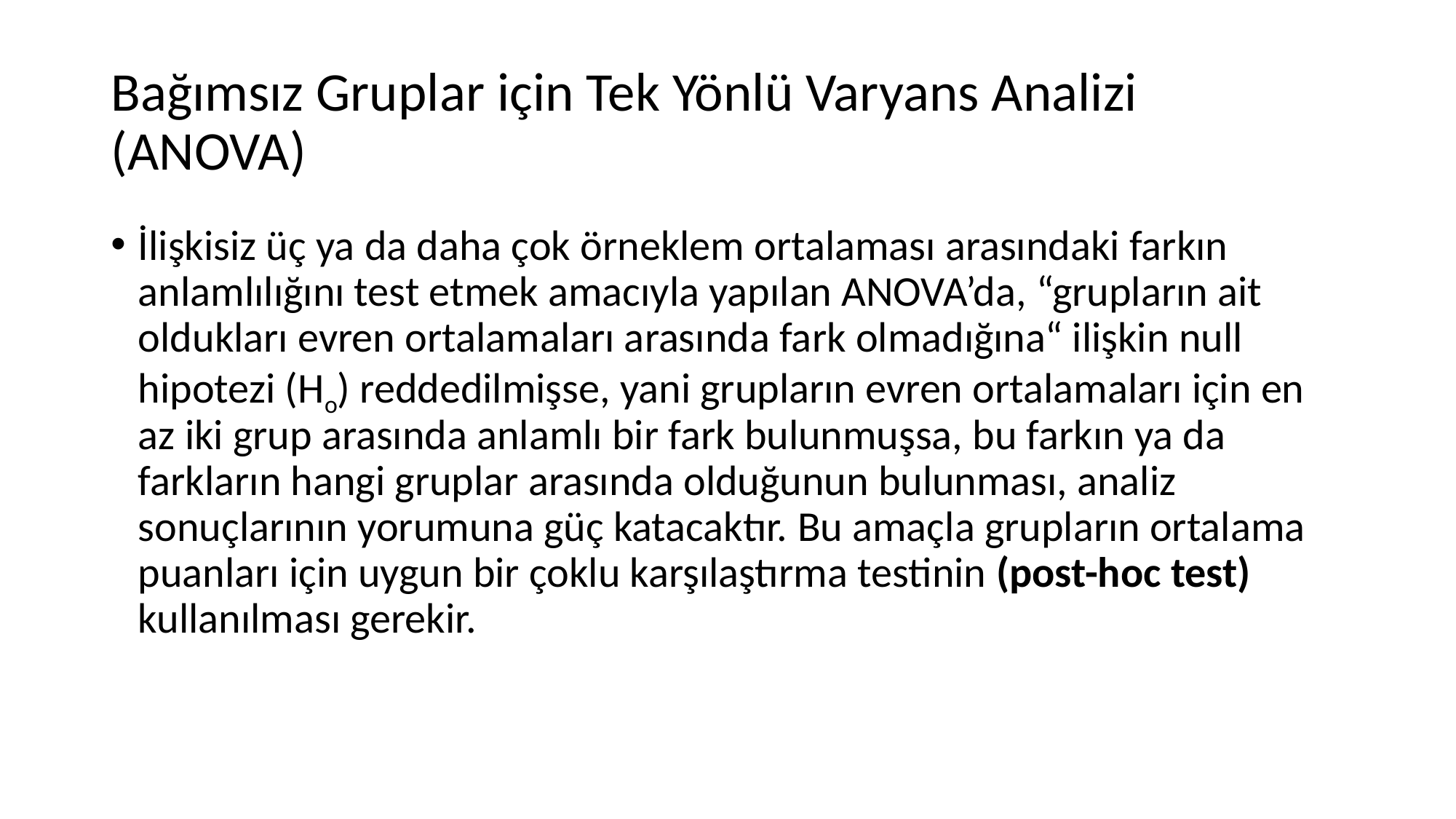

# Bağımsız Gruplar için Tek Yönlü Varyans Analizi (ANOVA)
İlişkisiz üç ya da daha çok örneklem ortalaması arasındaki farkın anlamlılığını test etmek amacıyla yapılan ANOVA’da, “grupların ait oldukları evren ortalamaları arasında fark olmadığına“ ilişkin null hipotezi (Ho) reddedilmişse, yani grupların evren ortalamaları için en az iki grup arasında anlamlı bir fark bulunmuşsa, bu farkın ya da farkların hangi gruplar arasında olduğunun bulunması, analiz sonuçlarının yorumuna güç katacaktır. Bu amaçla grupların ortalama puanları için uygun bir çoklu karşılaştırma testinin (post-hoc test) kullanılması gerekir.